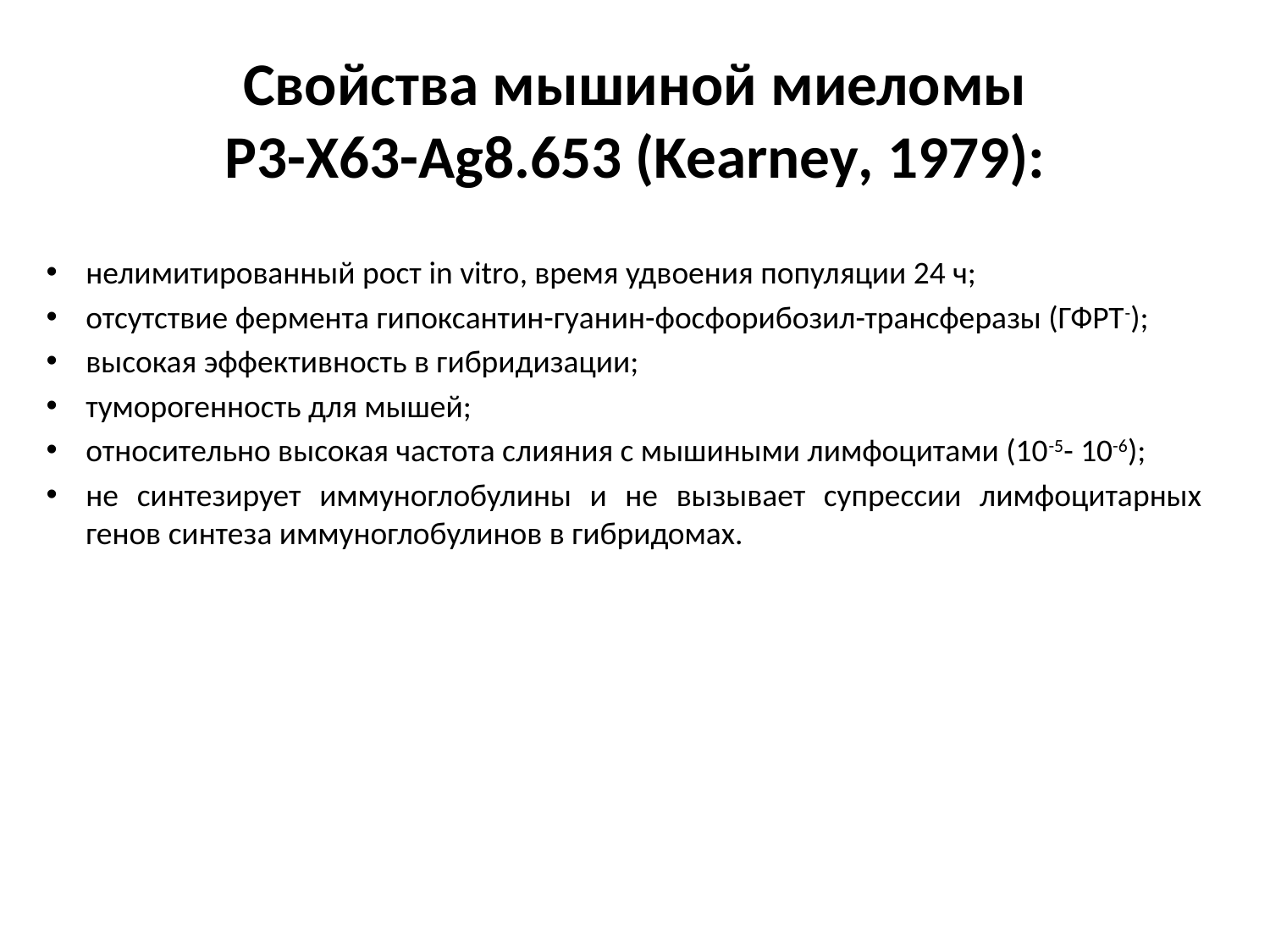

# Свойства мышиной миеломы P3-X63-Ag8.653 (Kearney, 1979):
нелимитированный рост in vitro, время удвоения популяции 24 ч;
отсутствие фермента гипоксантин-гуанин-фосфорибозил-трансферазы (ГФРТ-);
высокая эффективность в гибридизации;
туморогенность для мышей;
относительно высокая частота слияния с мышиными лимфоцитами (10-5- 10-6);
не синтезирует иммуноглобулины и не вызывает супрессии лимфоцитарных генов синтеза иммуноглобулинов в гибридомах.